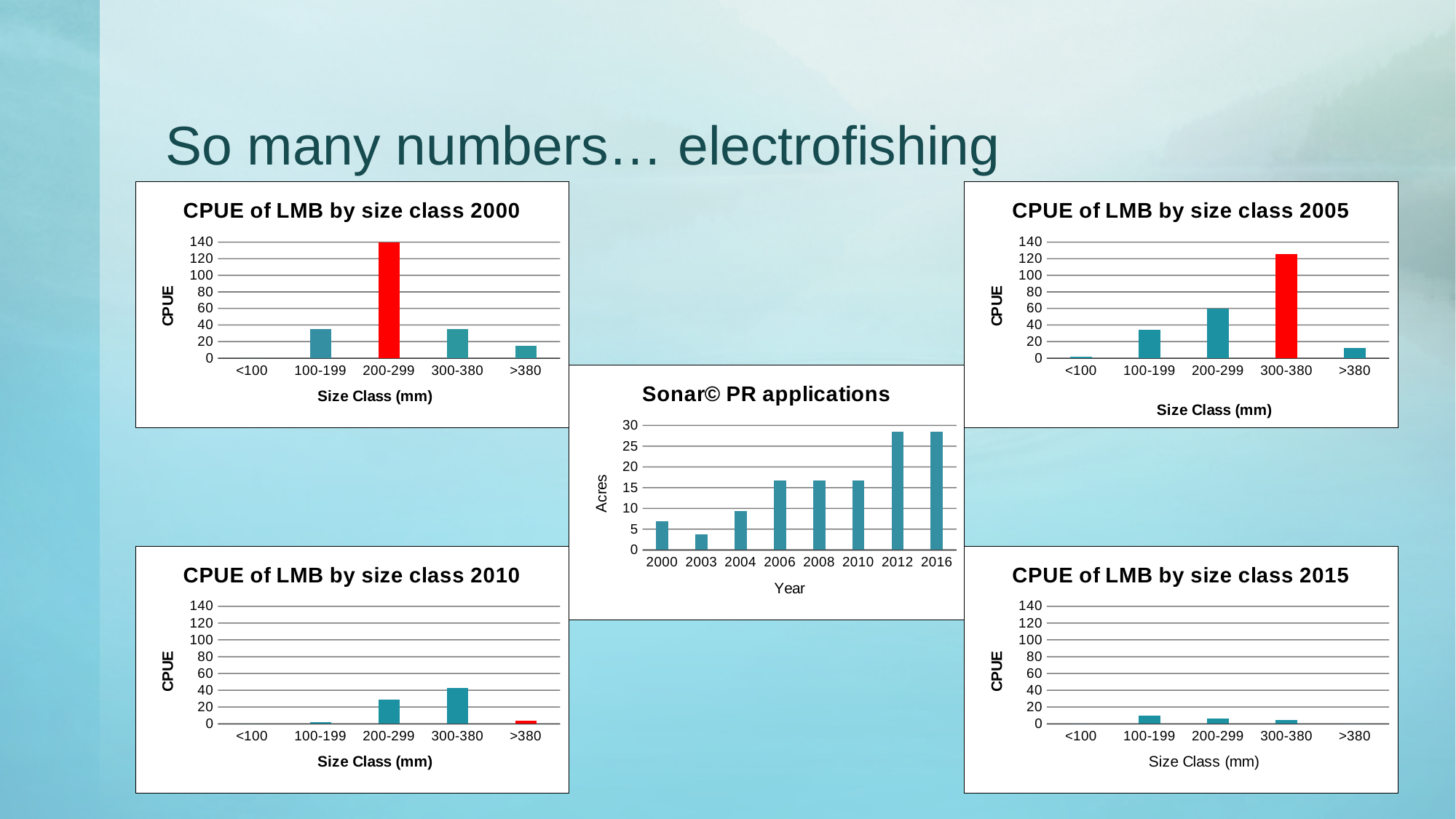

# So many numbers… electrofishing

### Chart: CPUE of LMB by size class 2000

| Category |  |
|---|---|
| <100 | 0.0 |
| 100-199 | 35.4 |
| 200-299 | 155.4 |
| 300-380 | 35.4 |
| >380 | 15.0 |

### Chart: CPUE of LMB by size class 2005

| Category | 2005 |
|---|---|
| <100 | 2.0 |
| 100-199 | 33.9 |
| 200-299 | 59.7 |
| 300-380 | 125.4 |
| >380 | 11.9 |

### Chart: Sonar© PR applications

| Category | Amount(Acres) |
|---|---|
| 2000 | 6.9 |
| 2003 | 3.7 |
| 2004 | 9.4 |
| 2006 | 16.7 |
| 2008 | 16.7 |
| 2010 | 16.7 |
| 2012 | 28.5 |
| 2016 | 28.5 |

### Chart: CPUE of LMB by size class 2010

| Category | 2010 |
|---|---|
| <100 | 0.0 |
| 100-199 | 1.9 |
| 200-299 | 28.9 |
| 300-380 | 42.3 |
| >380 | 3.8 |

### Chart: CPUE of LMB by size class 2015

| Category | 2015 |
|---|---|
| <100 | 0.0 |
| 100-199 | 9.8 |
| 200-299 | 6.6 |
| 300-380 | 4.9 |
| >380 | 0.0 |